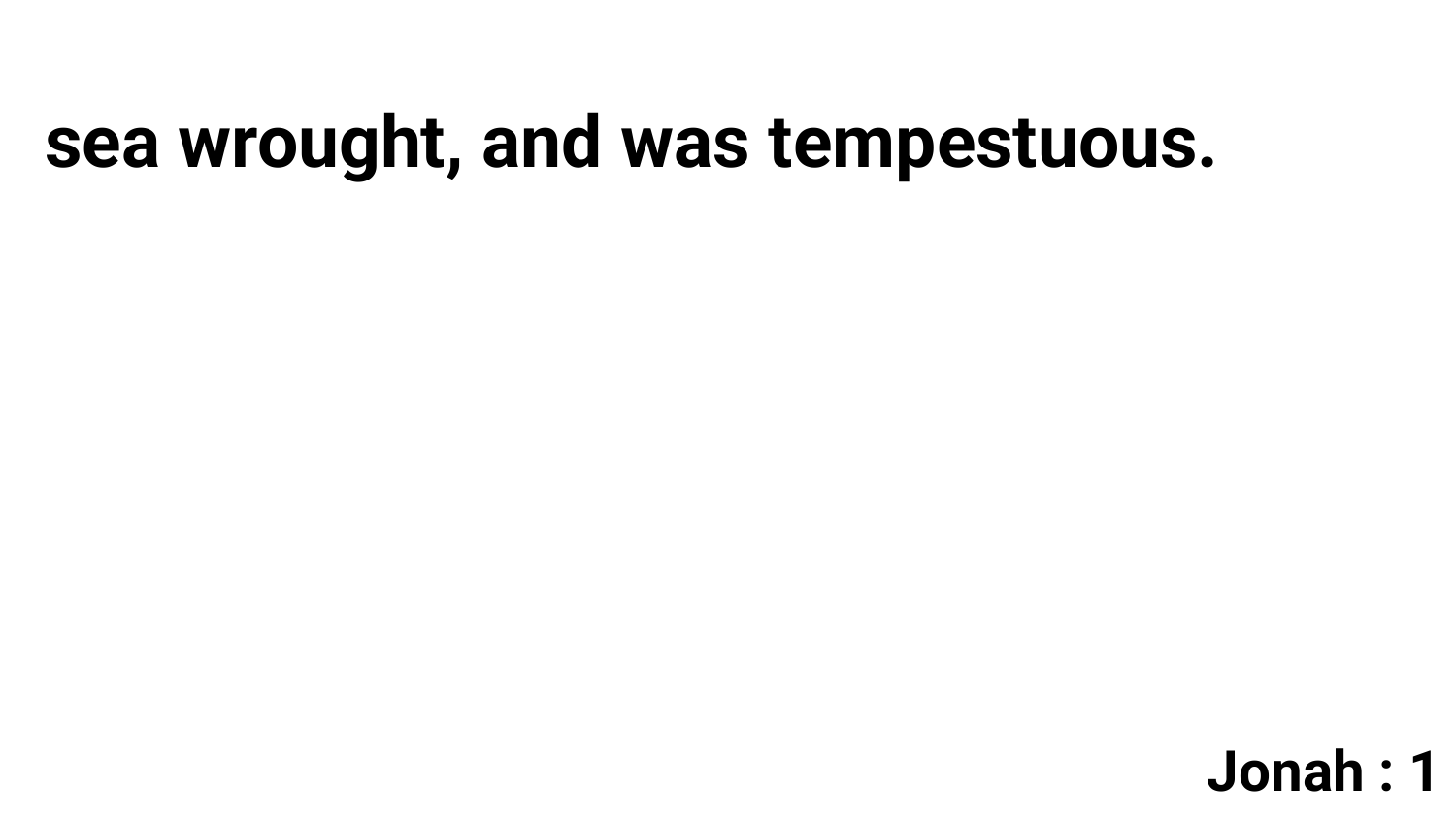

sea wrought, and was tempestuous.
Jonah : 1